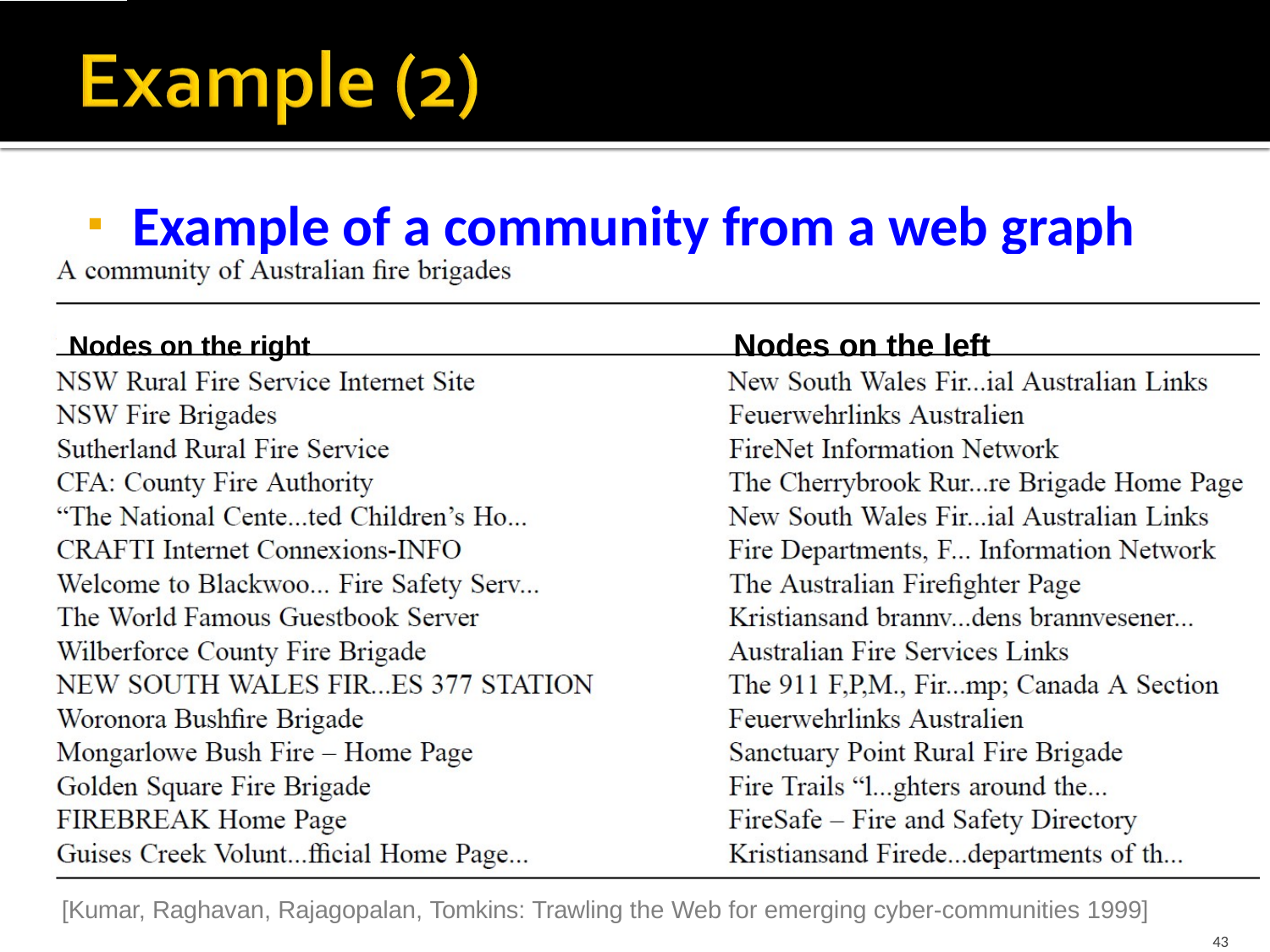

# Example of a community from a web graph

Nodes on the right	Nodes on the left

[Kumar, Raghavan, Rajagopalan, Tomkins: Trawling the Web for emerging cyber-communities 1999]
2/8/2016

C246: Mining Massive Datasets

43